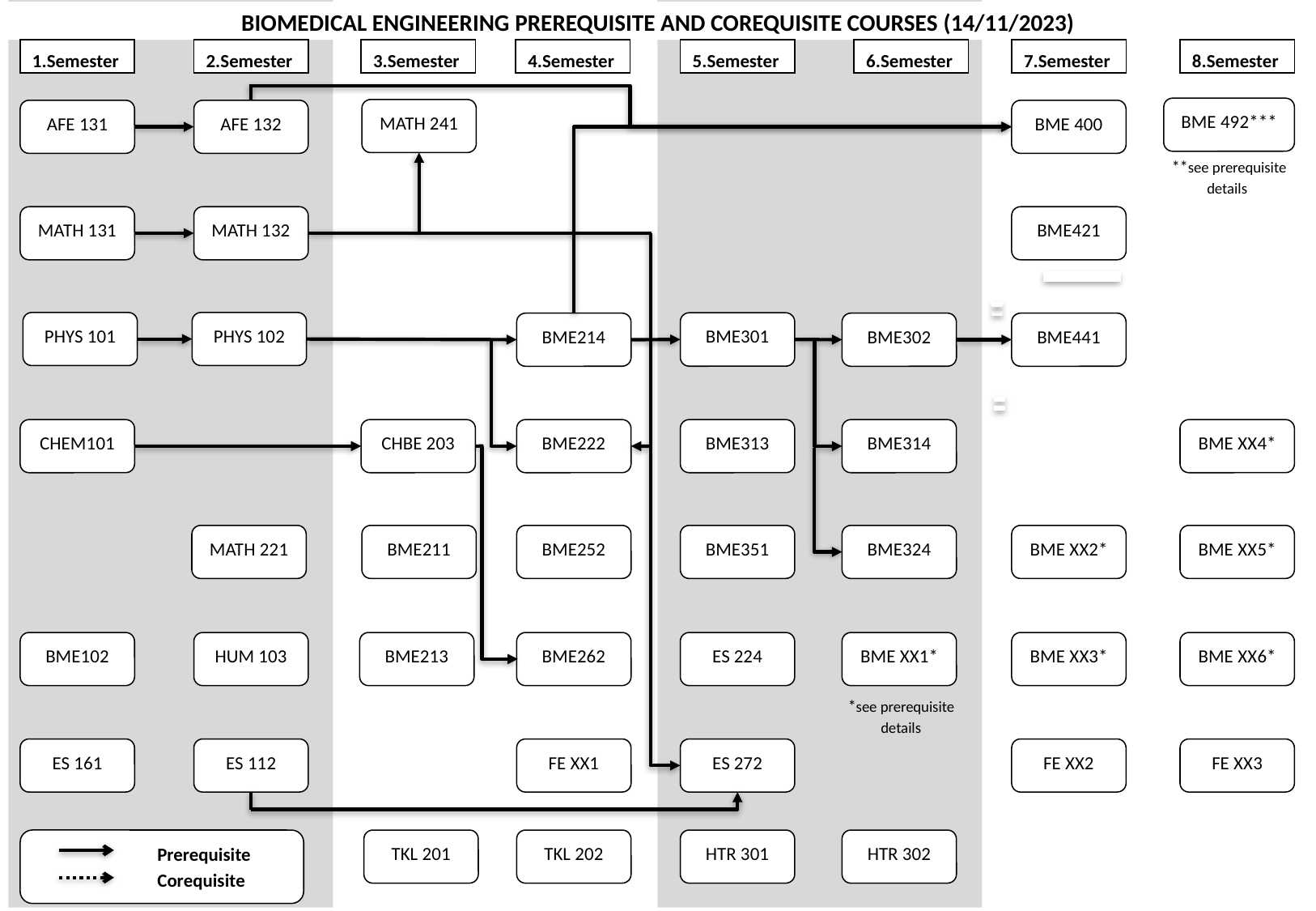

BIOMEDICAL ENGINEERING PREREQUISITE AND COREQUISITE COURSES (14/11/2023)
1.Semester
2.Semester
3.Semester
4.Semester
5.Semester
6.Semester
7.Semester
8.Semester
BME 492***
MATH 241
AFE 131
AFE 132
BME 400
**see prerequisite
details
MATH 131
MATH 132
BME421
PHYS 101
PHYS 102
BME301
BME214
BME302
BME441
CHEM101
CHBE 203
BME222
BME313
BME314
BME XX4*
MATH 221
BME211
BME252
BME351
BME324
BME XX2*
BME XX5*
BME102
HUM 103
BME213
BME262
ES 224
BME XX1*
BME XX3*
BME XX6*
*see prerequisite details
ES 161
ES 112
FE XX1
ES 272
FE XX2
FE XX3
	Prerequisite
	Corequisite
TKL 201
TKL 202
HTR 301
HTR 302